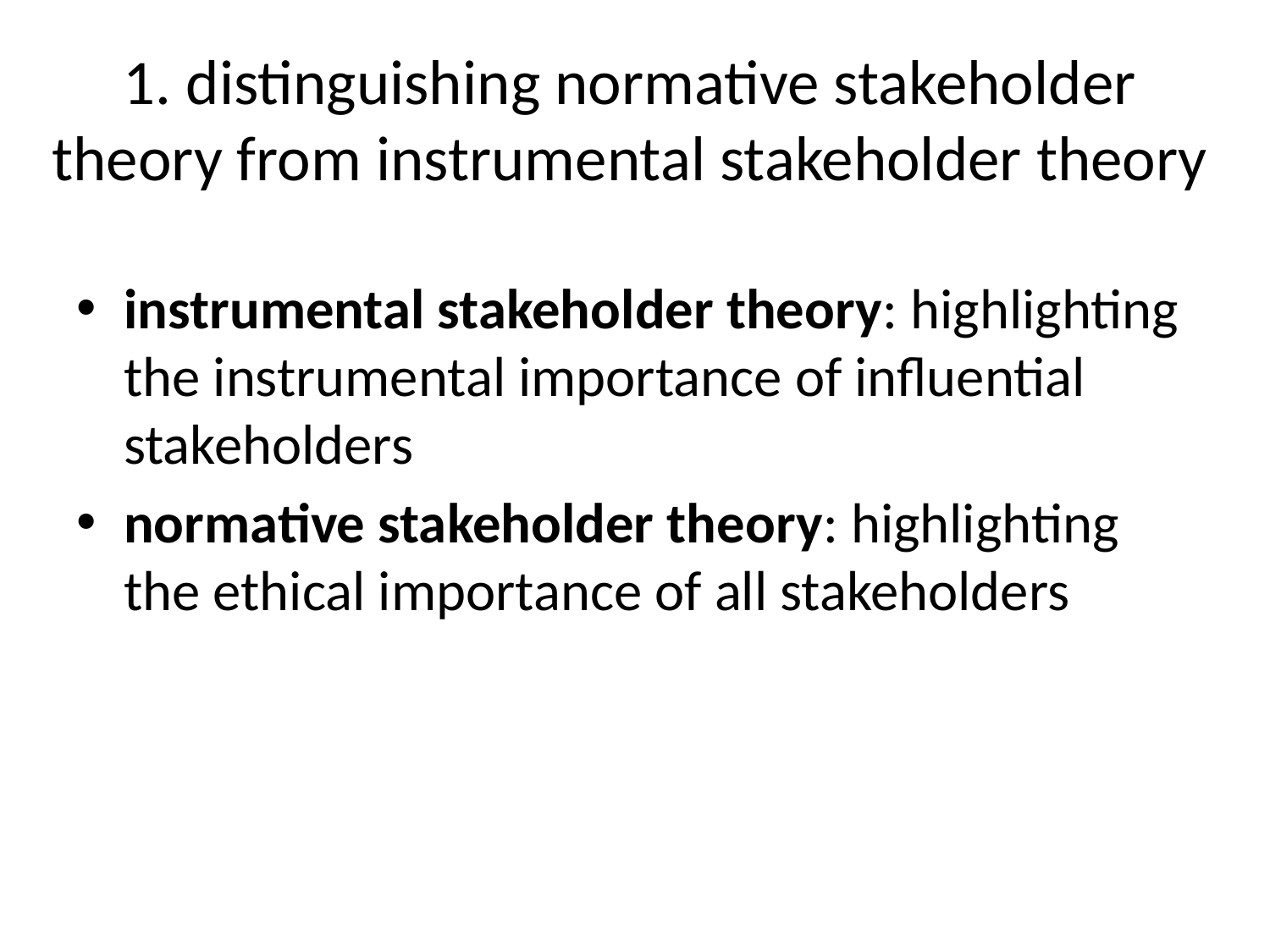

# 1. distinguishing normative stakeholder theory from instrumental stakeholder theory
instrumental stakeholder theory: highlighting the instrumental importance of influential stakeholders
normative stakeholder theory: highlighting the ethical importance of all stakeholders